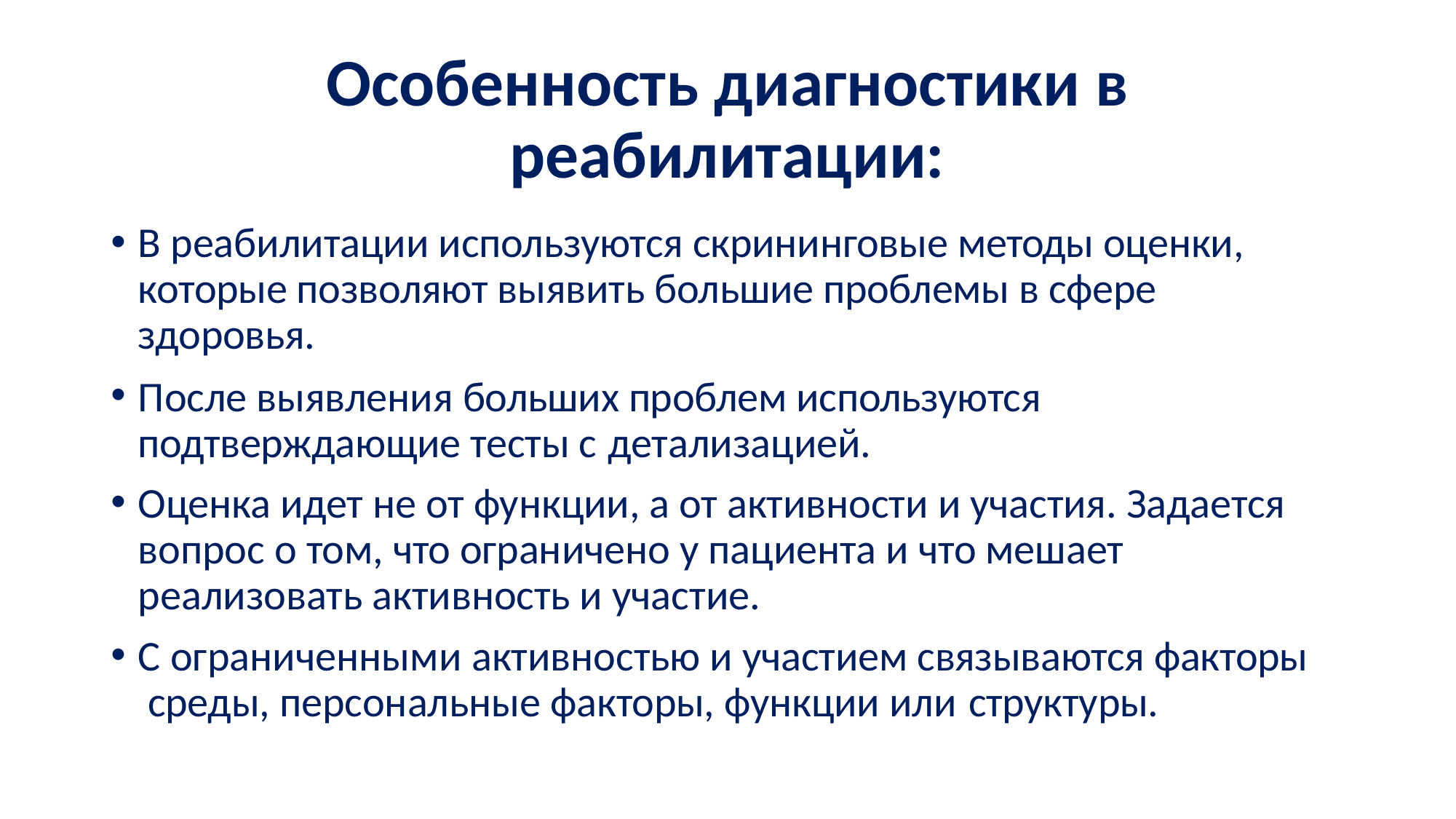

# Особенность диагностики в  реабилитации:
В реабилитации используются скрининговые методы оценки,  которые позволяют выявить большие проблемы в сфере  здоровья.
После выявления больших проблем используются  подтверждающие тесты с детализацией.
Оценка идет не от функции, а от активности и участия. Задается  вопрос о том, что ограничено у пациента и что мешает  реализовать активность и участие.
С ограниченными активностью и участием связываются факторы  среды, персональные факторы, функции или структуры.